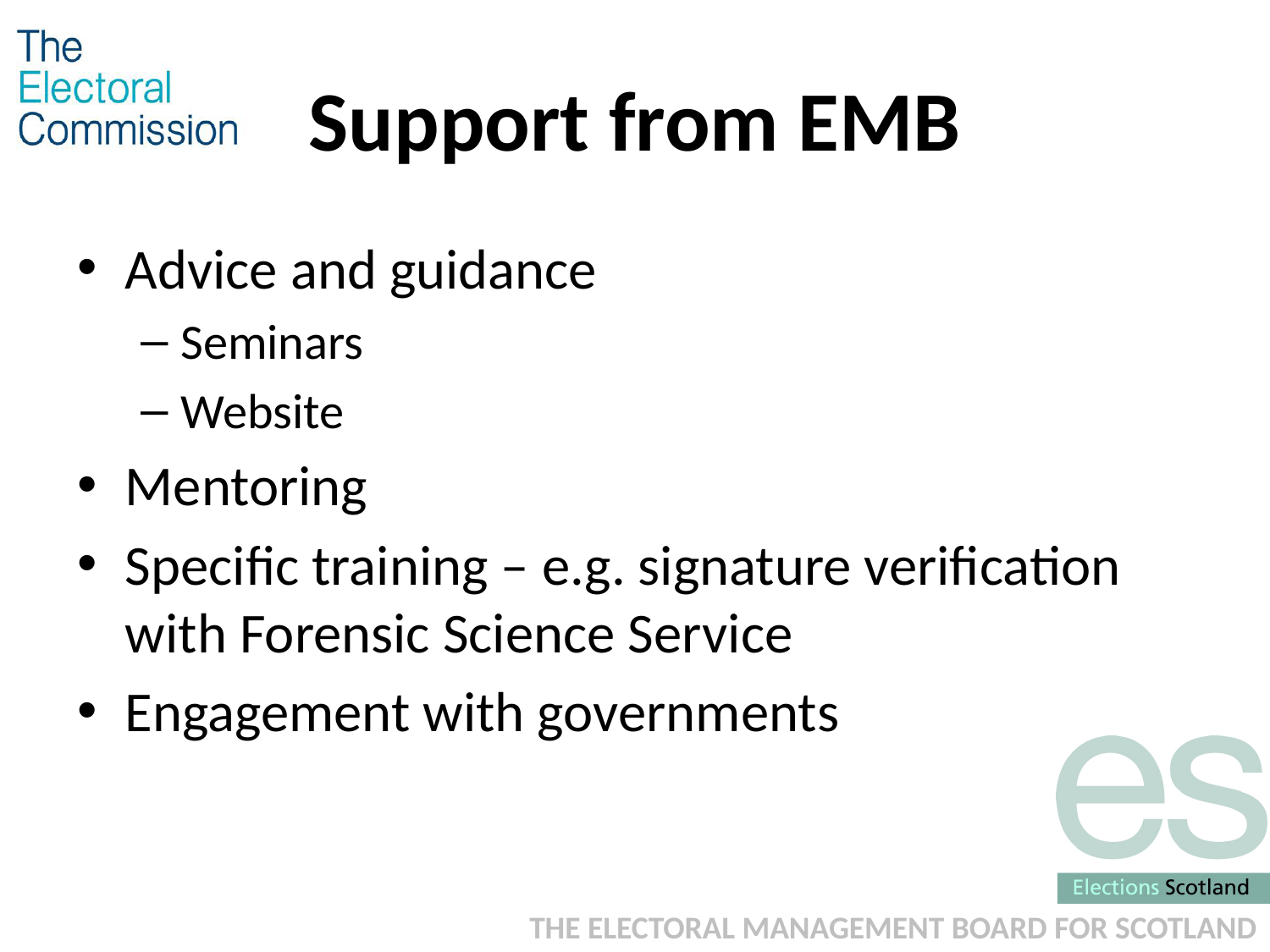

# Support from EMB
Advice and guidance
Seminars
Website
Mentoring
Specific training – e.g. signature verification with Forensic Science Service
Engagement with governments